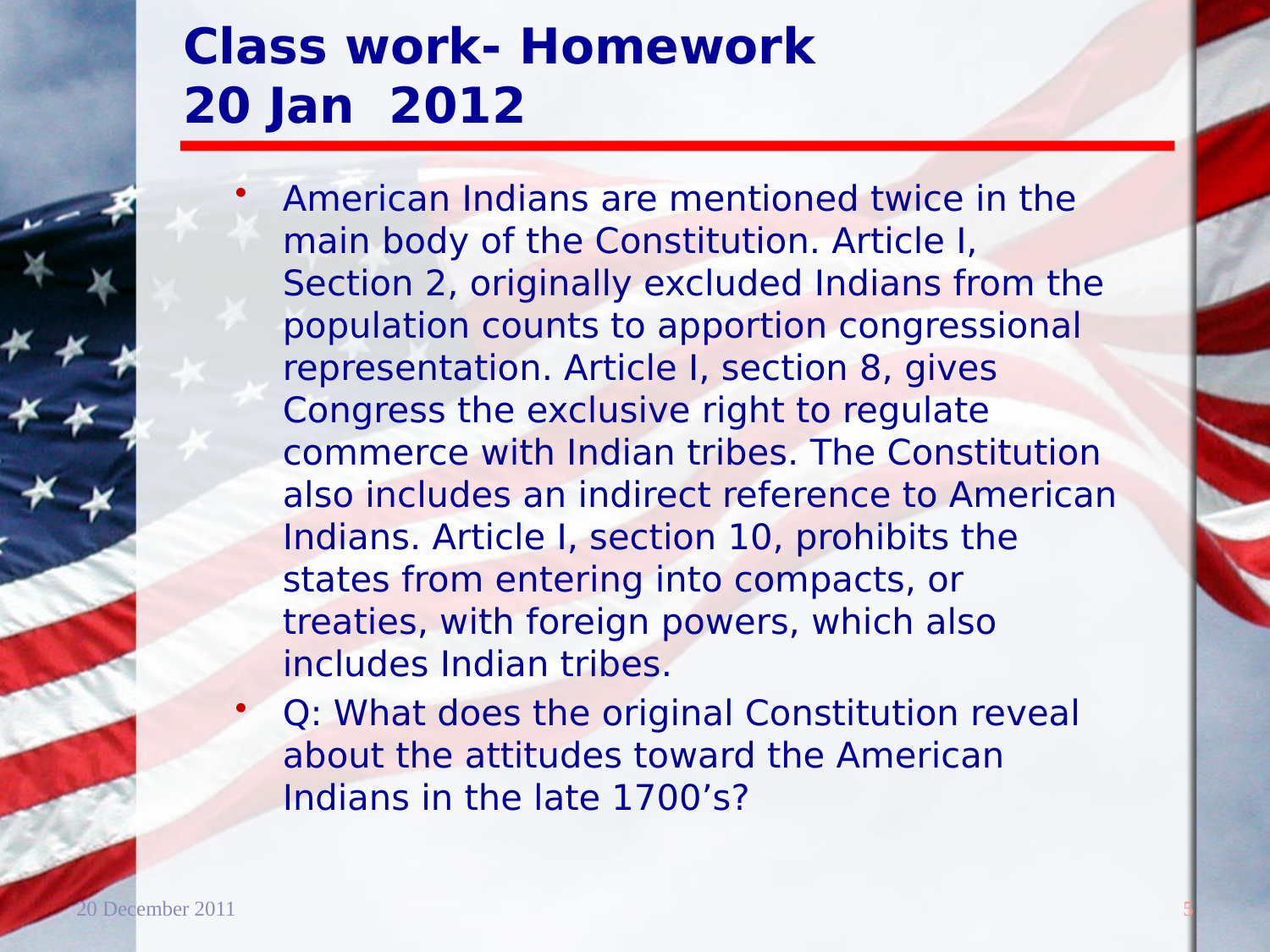

# Class work- Homework 20 Jan  2012
American Indians are mentioned twice in the main body of the Constitution. Article I, Section 2, originally excluded Indians from the population counts to apportion congressional representation. Article I, section 8, gives Congress the exclusive right to regulate commerce with Indian tribes. The Constitution also includes an indirect reference to American Indians. Article I, section 10, prohibits the states from entering into compacts, or treaties, with foreign powers, which also includes Indian tribes.
Q: What does the original Constitution reveal about the attitudes toward the American Indians in the late 1700’s?
20 December 2011
5